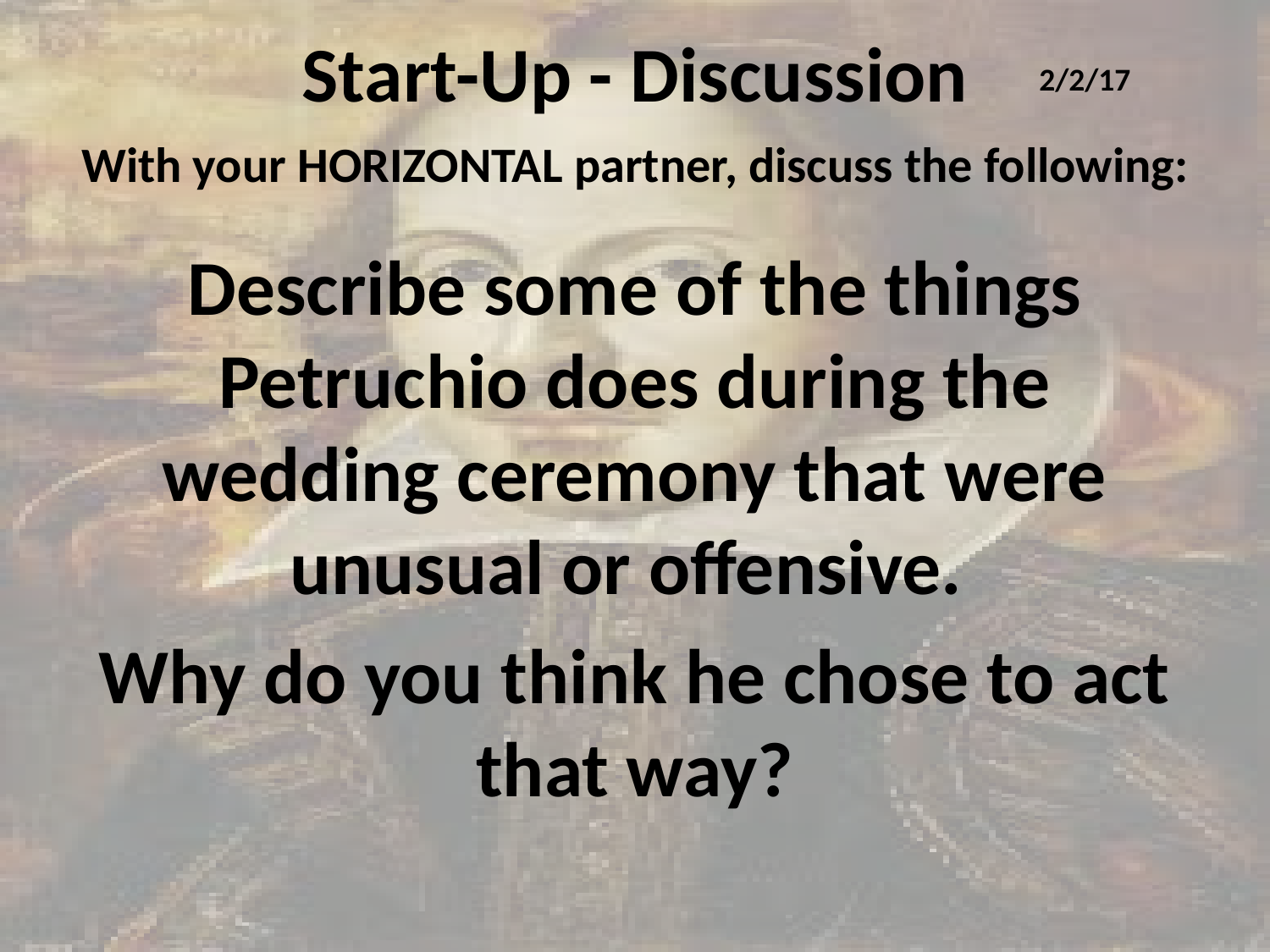

# Start-Up - Discussion
2/2/17
With your HORIZONTAL partner, discuss the following:

Describe some of the things Petruchio does during the wedding ceremony that were unusual or offensive.
Why do you think he chose to act that way?